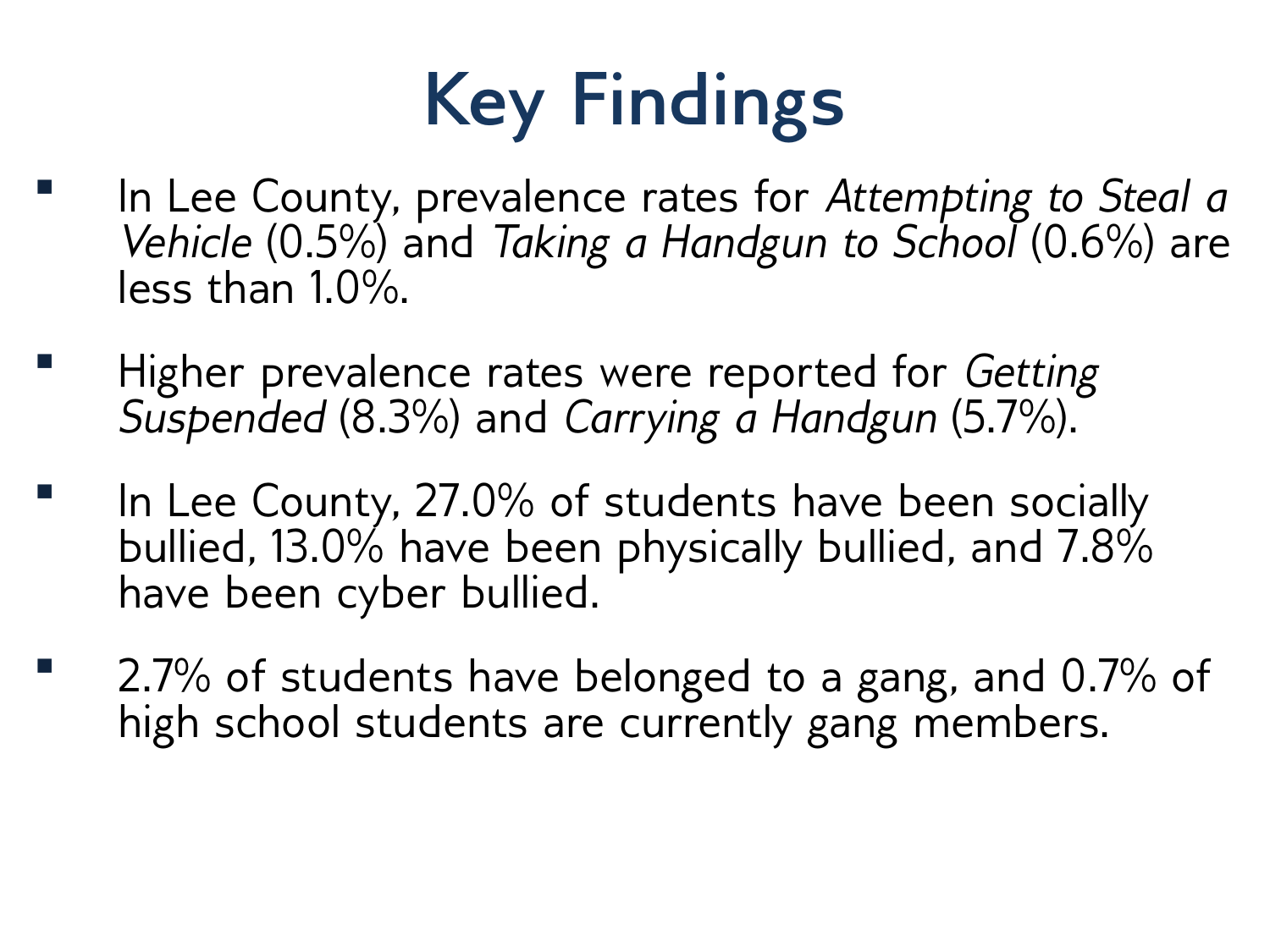

Key Findings
In Lee County, prevalence rates for Attempting to Steal a Vehicle (0.5%) and Taking a Handgun to School (0.6%) are less than 1.0%.
Higher prevalence rates were reported for Getting Suspended (8.3%) and Carrying a Handgun (5.7%).
In Lee County, 27.0% of students have been socially bullied, 13.0% have been physically bullied, and 7.8% have been cyber bullied.
2.7% of students have belonged to a gang, and 0.7% of high school students are currently gang members.